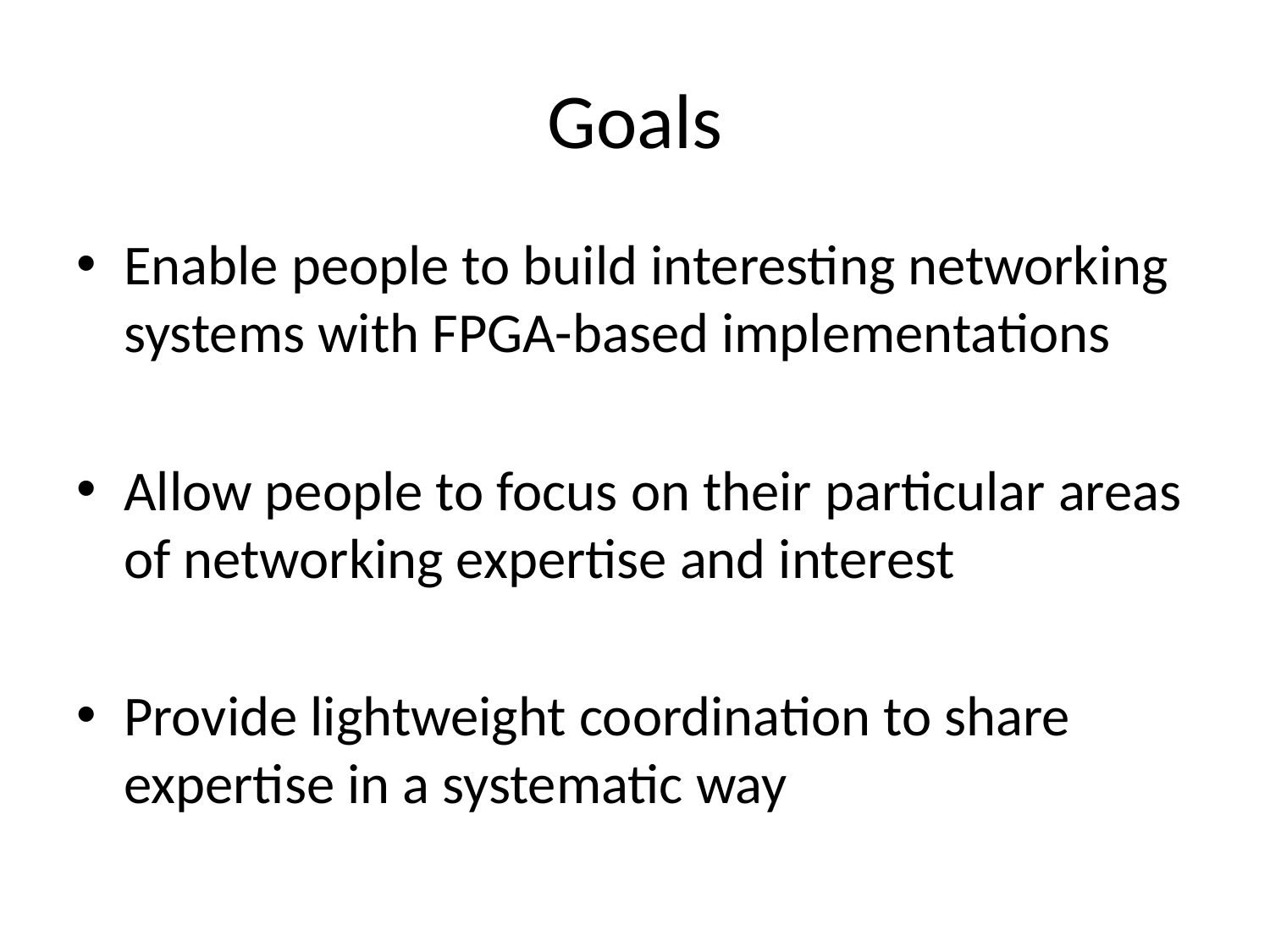

# Goals
Enable people to build interesting networking systems with FPGA-based implementations

Allow people to focus on their particular areas of networking expertise and interest

Provide lightweight coordination to share expertise in a systematic way